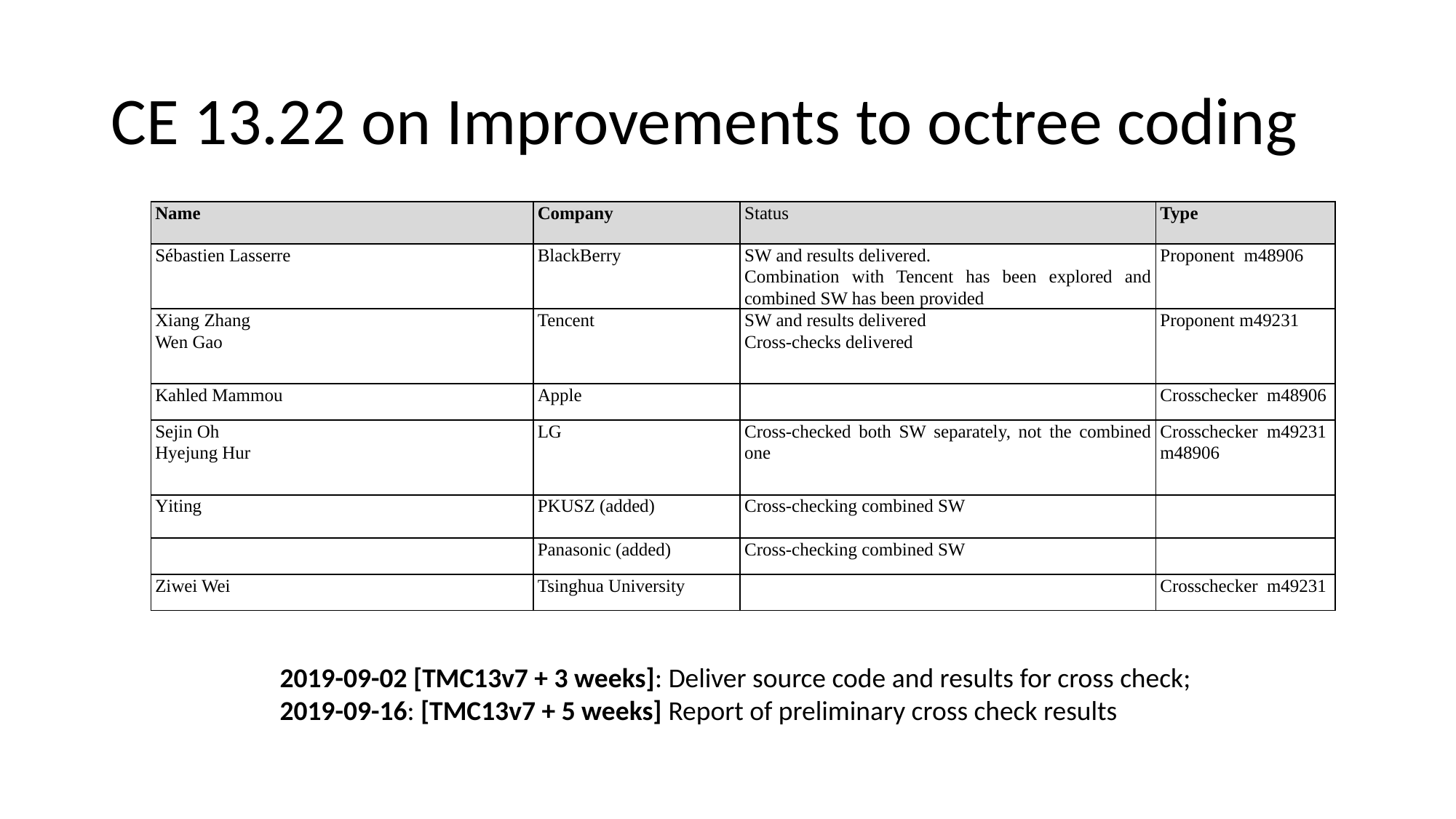

# CE 13.22 on Improvements to octree coding
| Name | Company | Status | Type |
| --- | --- | --- | --- |
| Sébastien Lasserre | BlackBerry | SW and results delivered. Combination with Tencent has been explored and combined SW has been provided | Proponent m48906 |
| Xiang Zhang Wen Gao | Tencent | SW and results delivered Cross-checks delivered | Proponent m49231 |
| Kahled Mammou | Apple |  | Crosschecker m48906 |
| Sejin Oh Hyejung Hur | LG | Cross-checked both SW separately, not the combined one | Crosschecker m49231 m48906 |
| Yiting | PKUSZ (added) | Cross-checking combined SW |  |
|  | Panasonic (added) | Cross-checking combined SW |  |
| Ziwei Wei | Tsinghua University |  | Crosschecker m49231 |
2019-09-02 [TMC13v7 + 3 weeks]: Deliver source code and results for cross check;
2019-09-16: [TMC13v7 + 5 weeks] Report of preliminary cross check results